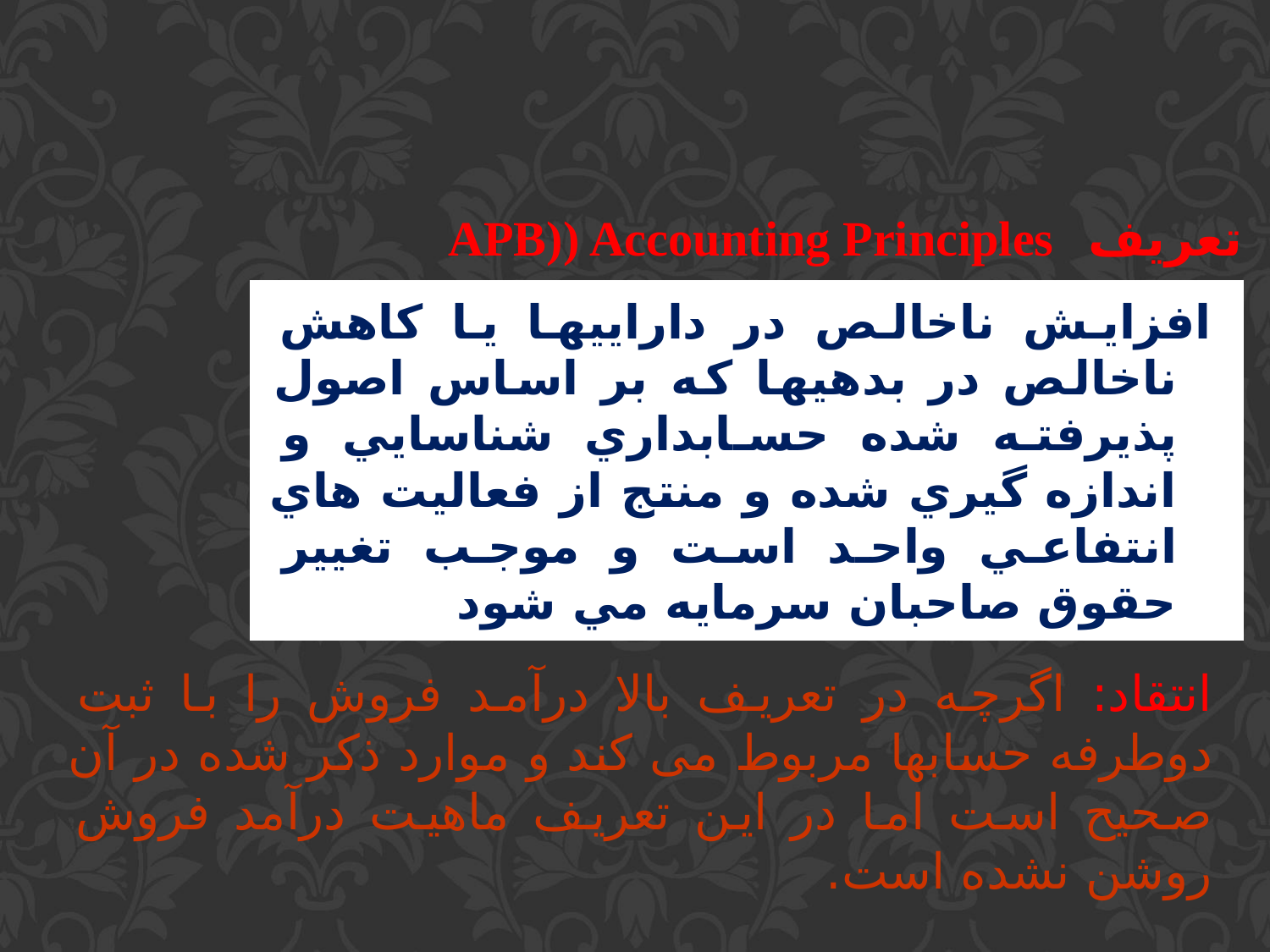

تعريف  APB)) Accounting Principles Board:
# افزايش ناخالص در داراييها يا كاهش ناخالص در بدهيها كه بر اساس اصول پذيرفته شده حسابداري شناسايي و اندازه گيري شده و منتج از فعاليت هاي انتفاعي واحد است و موجب تغيير حقوق صاحبان سرمايه مي شود

انتقاد: اگرچه در تعریف بالا درآمد فروش را با ثبت دوطرفه حسابها مربوط می کند و موارد ذکر شده در آن صحیح است اما در اين تعريف ماهيت درآمد فروش روشن نشده است.